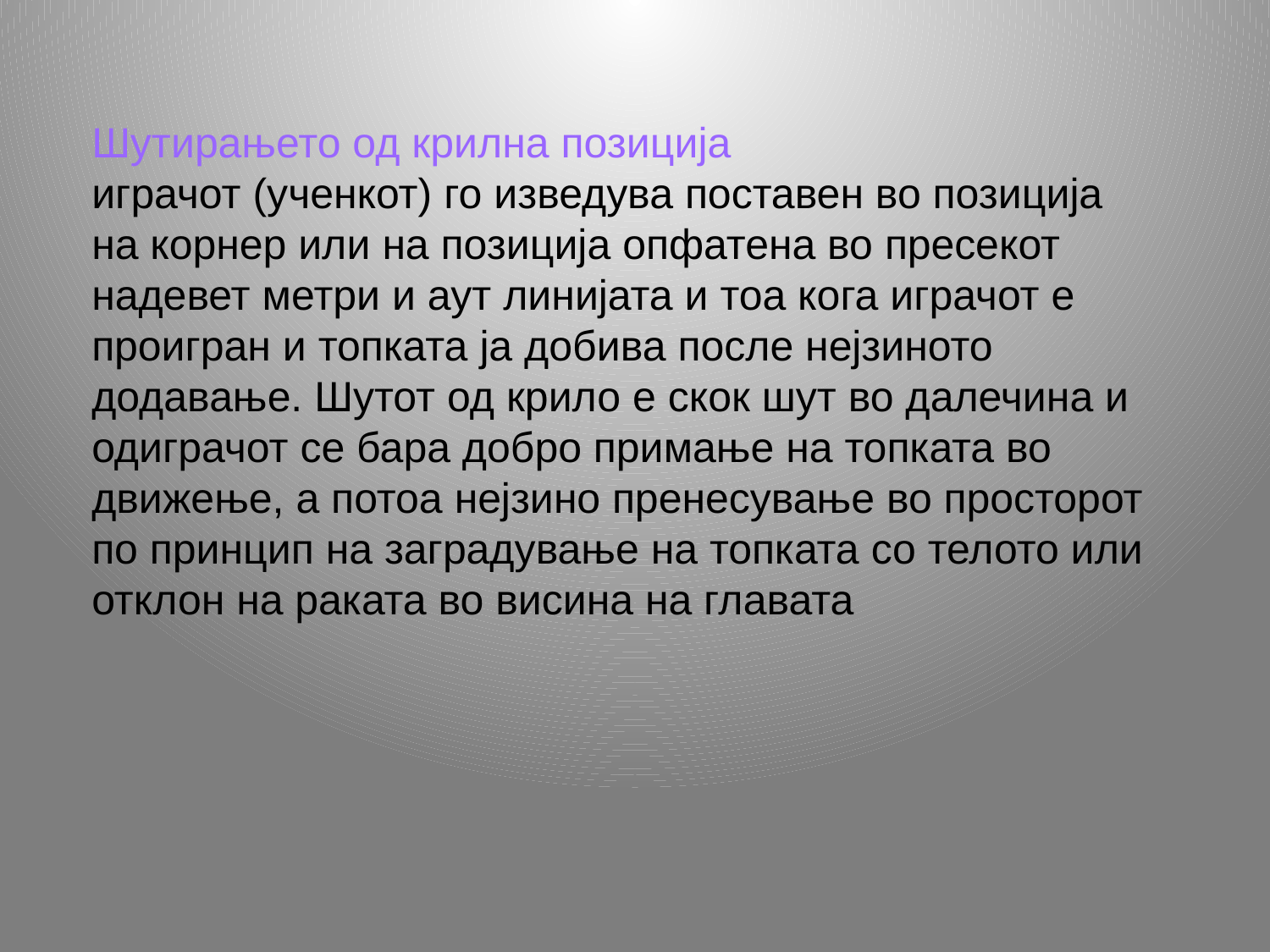

Шутирањето од крилна позиција
играчот (ученкот) го изведува поставен во позиција на корнер или на позиција опфатена во пресекот надевет метри и аут линијата и тоа кога играчот е проигран и топката ја добива после нејзиното додавање. Шутот од крило е скок шут во далечина и одиграчот се бара добро примање на топката во движење, а потоа нејзино пренесување во просторот по принцип на заградување на топката со телото или отклон на раката во висина на главата